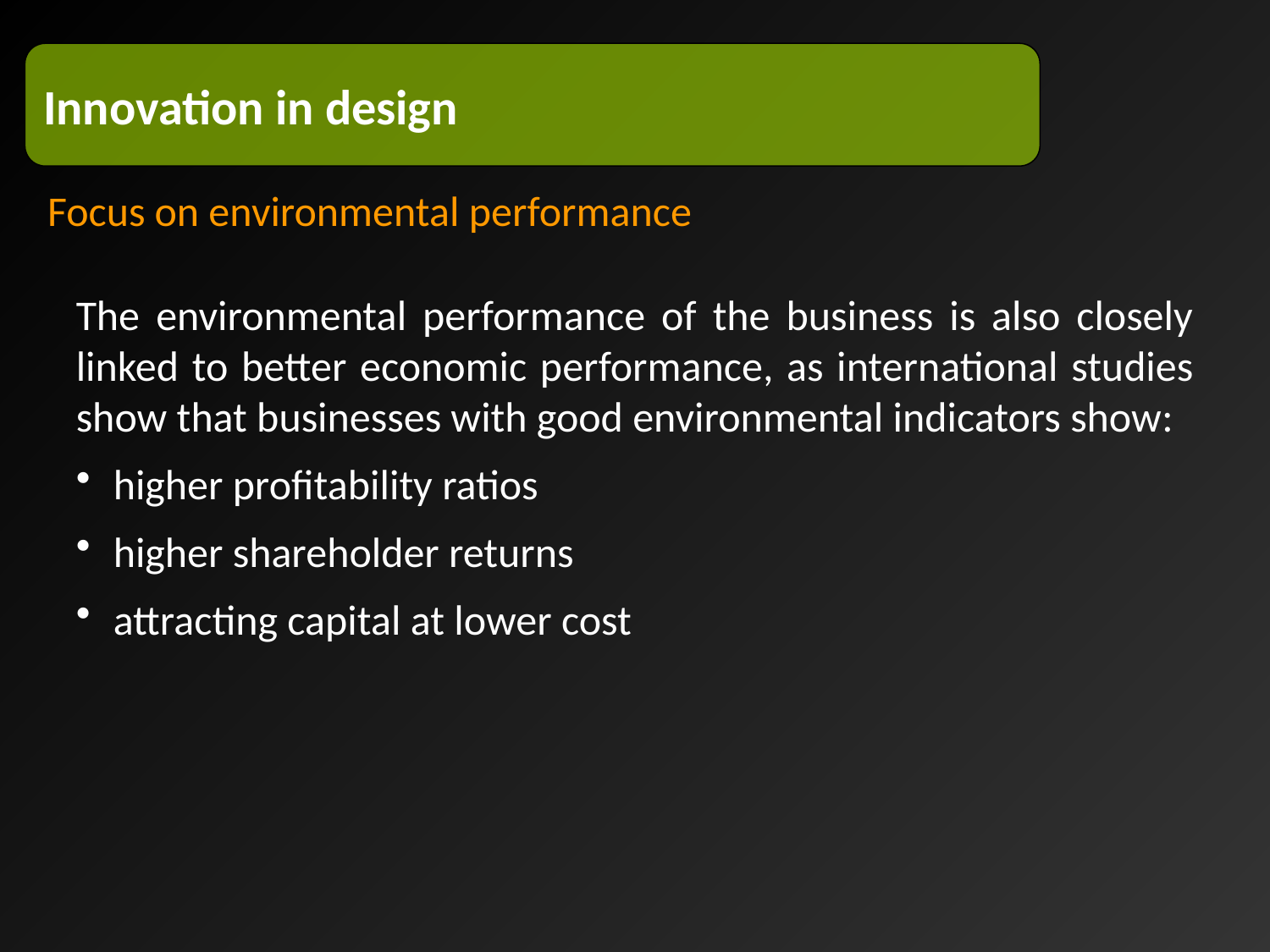

Innovation in design
Focus on environmental performance
The environmental performance of the business is also closely linked to better economic performance, as international studies show that businesses with good environmental indicators show:
higher profitability ratios
higher shareholder returns
attracting capital at lower cost